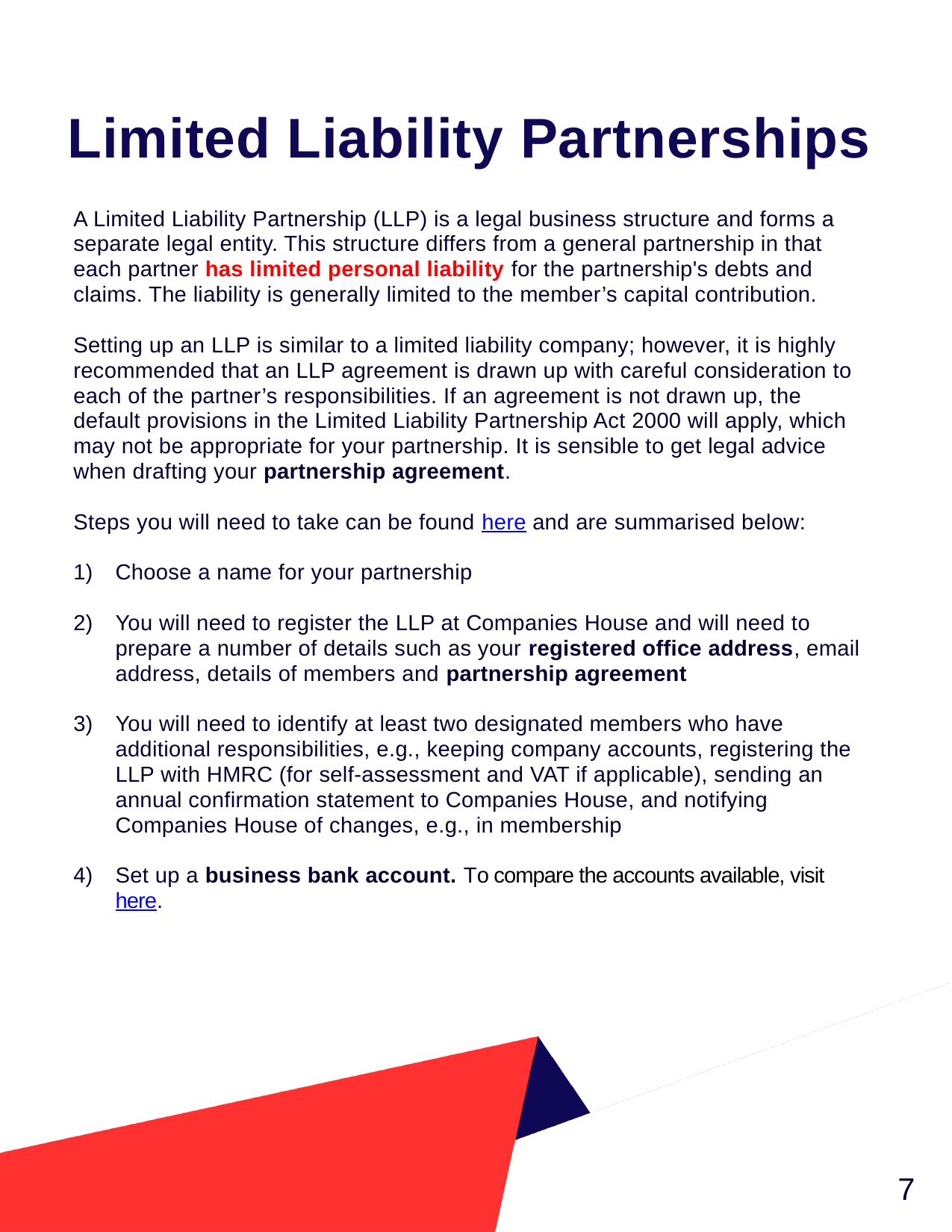

Limited Liability Partnerships
A Limited Liability Partnership (LLP) is a legal business structure and forms a separate legal entity. This structure differs from a general partnership in that each partner has limited personal liability for the partnership's debts and claims. The liability is generally limited to the member’s capital contribution.

Setting up an LLP is similar to a limited liability company; however, it is highly recommended that an LLP agreement is drawn up with careful consideration to each of the partner’s responsibilities. If an agreement is not drawn up, the default provisions in the Limited Liability Partnership Act 2000 will apply, which may not be appropriate for your partnership. It is sensible to get legal advice when drafting your partnership agreement.

Steps you will need to take can be found here and are summarised below:

Choose a name for your partnership

You will need to register the LLP at Companies House and will need to prepare a number of details such as your registered office address, email address, details of members and partnership agreement

You will need to identify at least two designated members who have additional responsibilities, e.g., keeping company accounts, registering the LLP with HMRC (for self-assessment and VAT if applicable), sending an annual confirmation statement to Companies House, and notifying Companies House of changes, e.g., in membership

Set up a business bank account. To compare the accounts available, visit here.

7